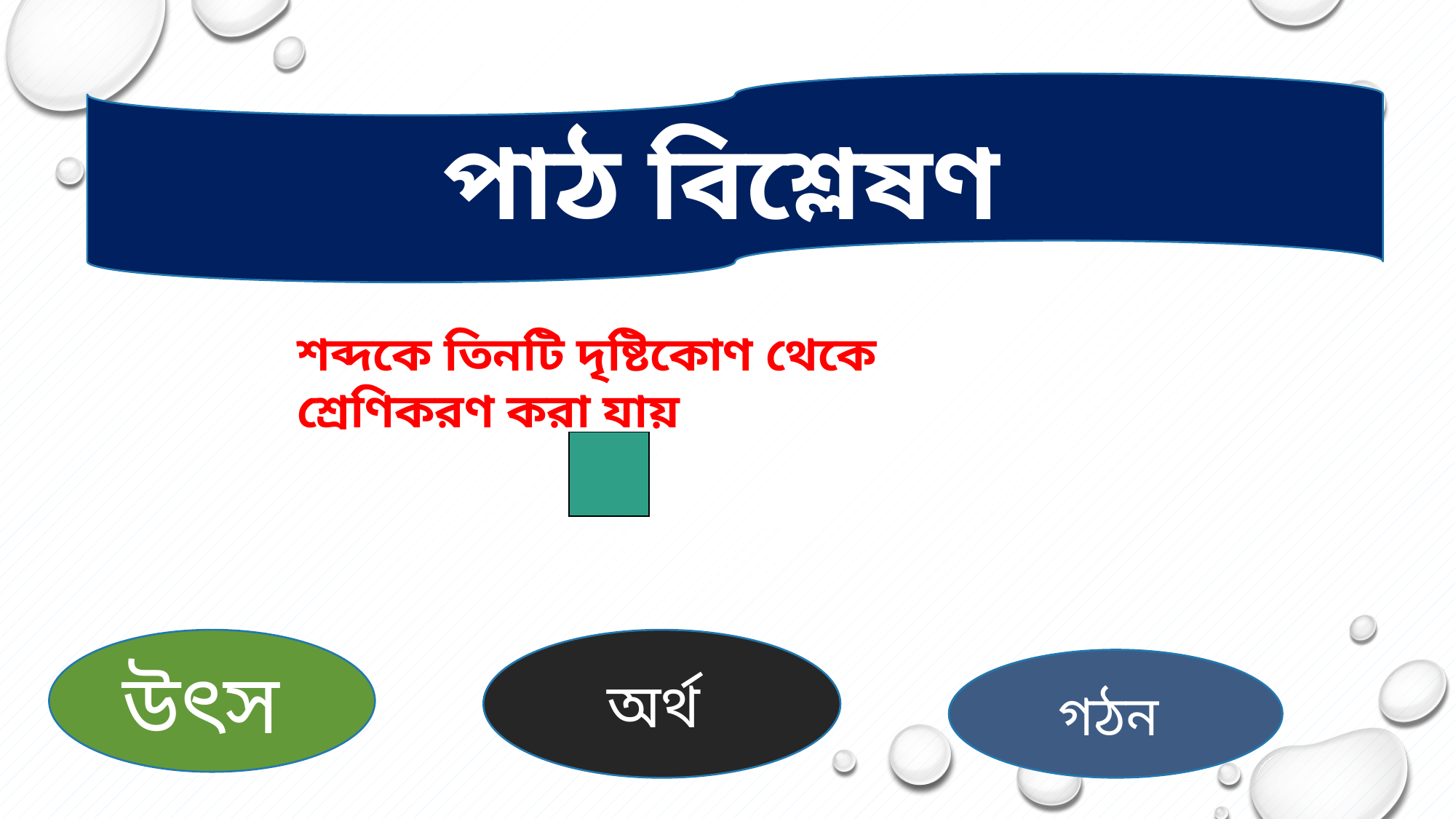

পাঠ বিশ্লেষণ
শব্দকে তিনটি দৃষ্টিকোণ থেকে শ্রেণিকরণ করা যায়

|  |
| --- |
উৎস
অর্থ
গঠন